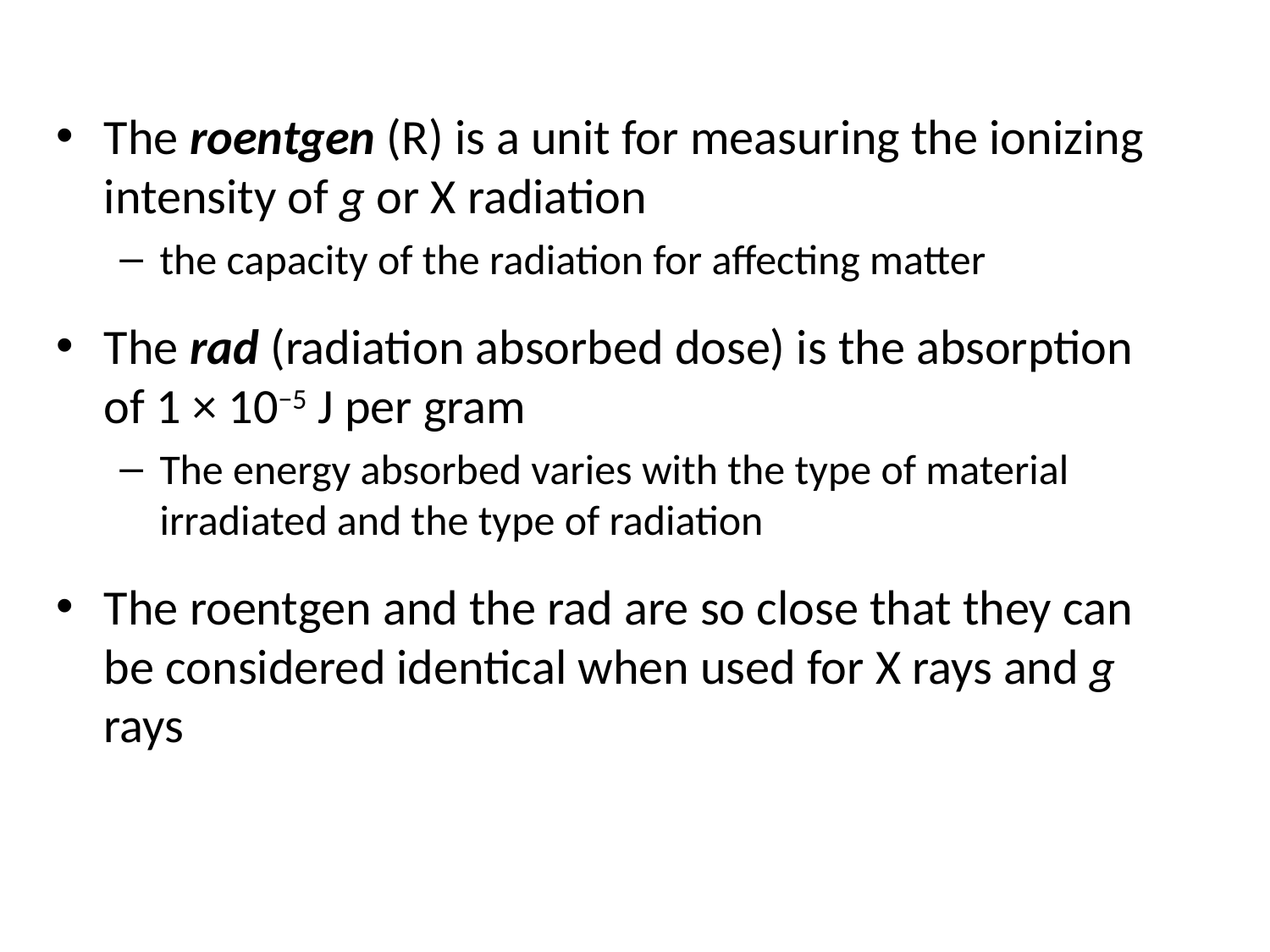

The roentgen (R) is a unit for measuring the ionizing intensity of g or X radiation
the capacity of the radiation for affecting matter

The rad (radiation absorbed dose) is the absorption of 1 × 10−5 J per gram
The energy absorbed varies with the type of material irradiated and the type of radiation

The roentgen and the rad are so close that they can be considered identical when used for X rays and g rays